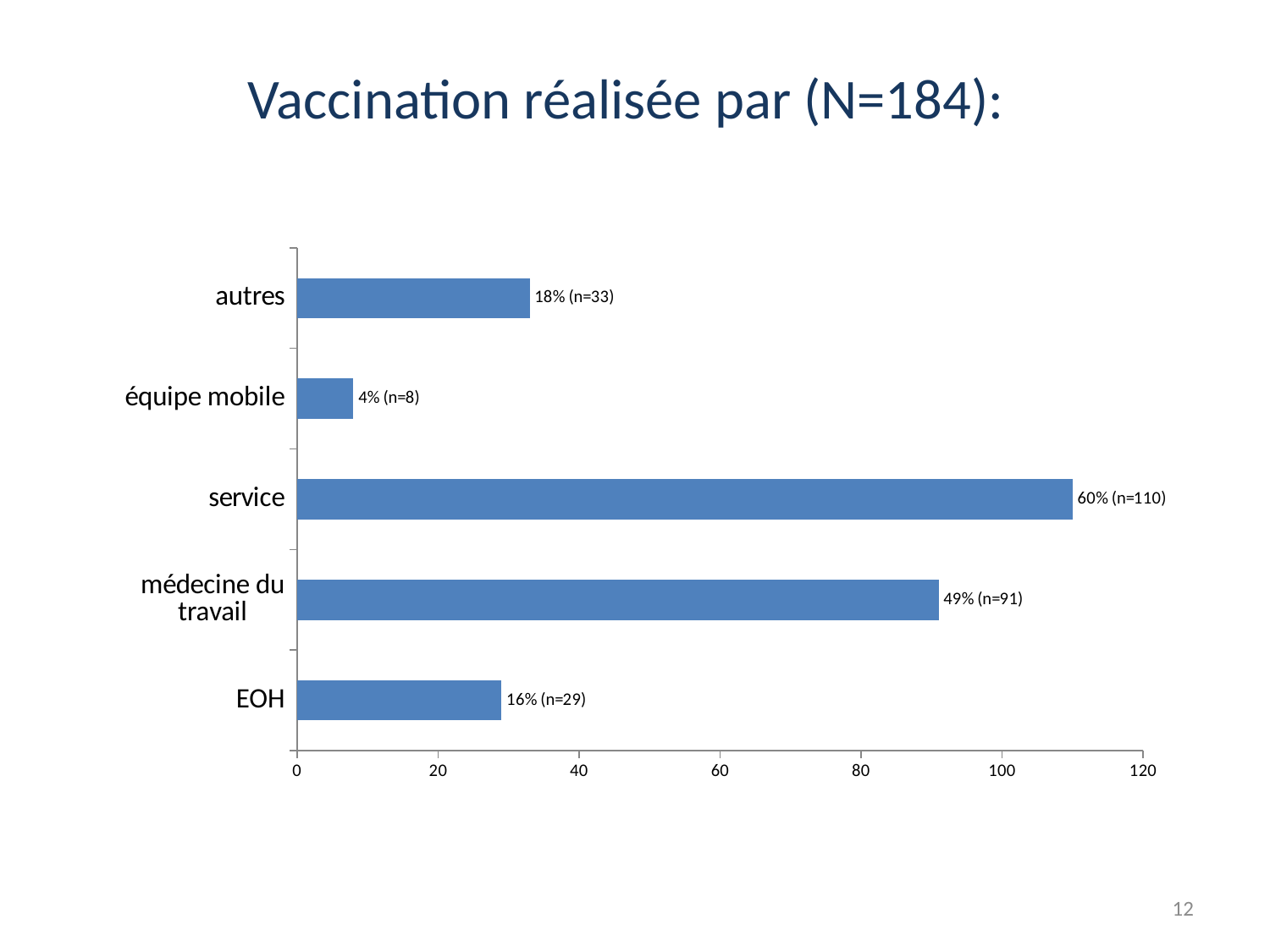

Vaccination réalisée par (N=184):

### Chart

| Category | Vaccination réalisée par |
|---|---|
| EOH | 29.0 |
| médecine du travail | 91.0 |
| service | 110.0 |
| équipe mobile | 8.0 |
| autres | 33.0 |
12